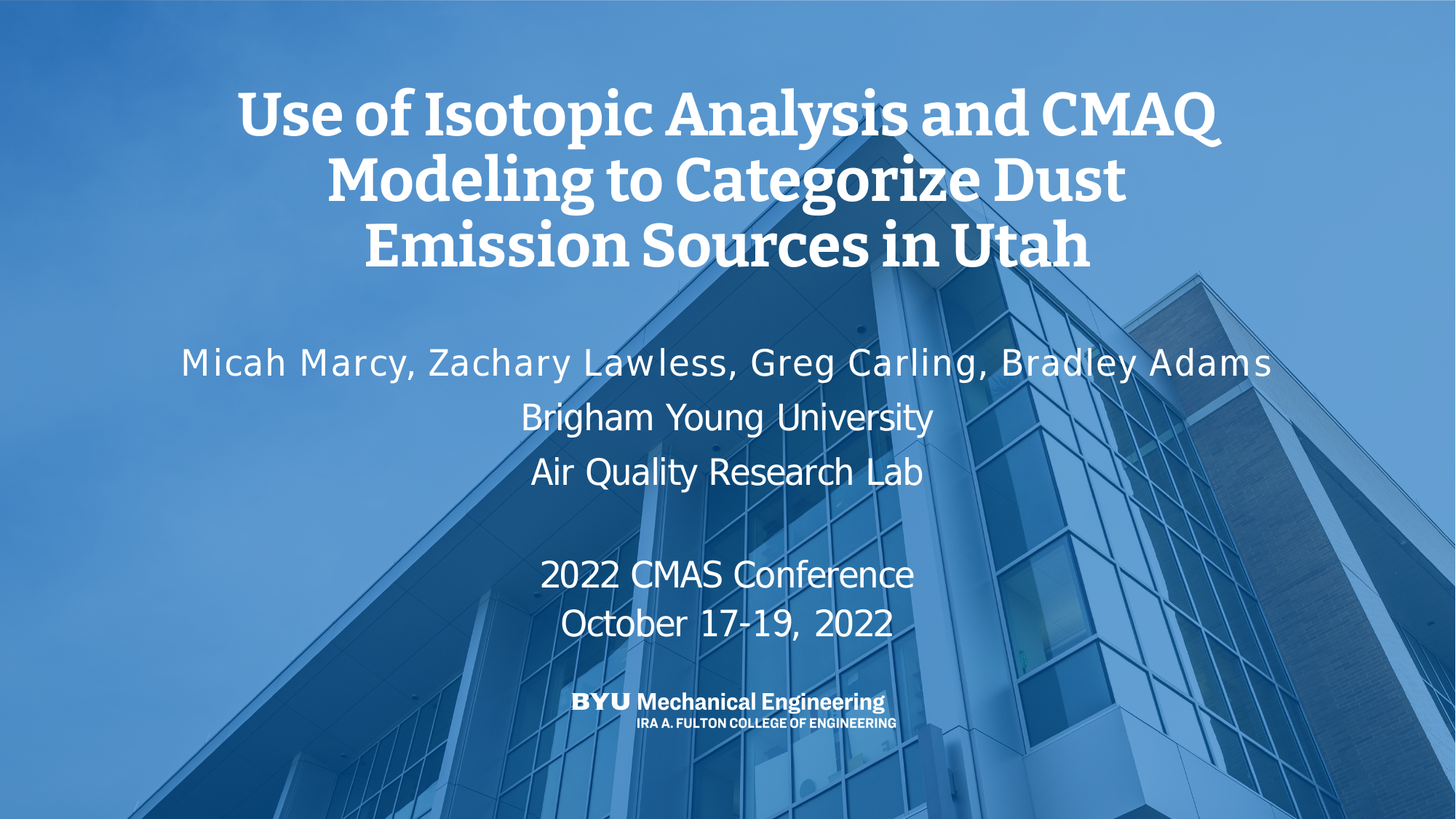

# Use of Isotopic Analysis and CMAQ Modeling to Categorize Dust Emission Sources in Utah
Micah Marcy, Zachary Lawless, Greg Carling, Bradley Adams
Brigham Young University
Air Quality Research Lab

2022 CMAS Conference
October 17-19, 2022